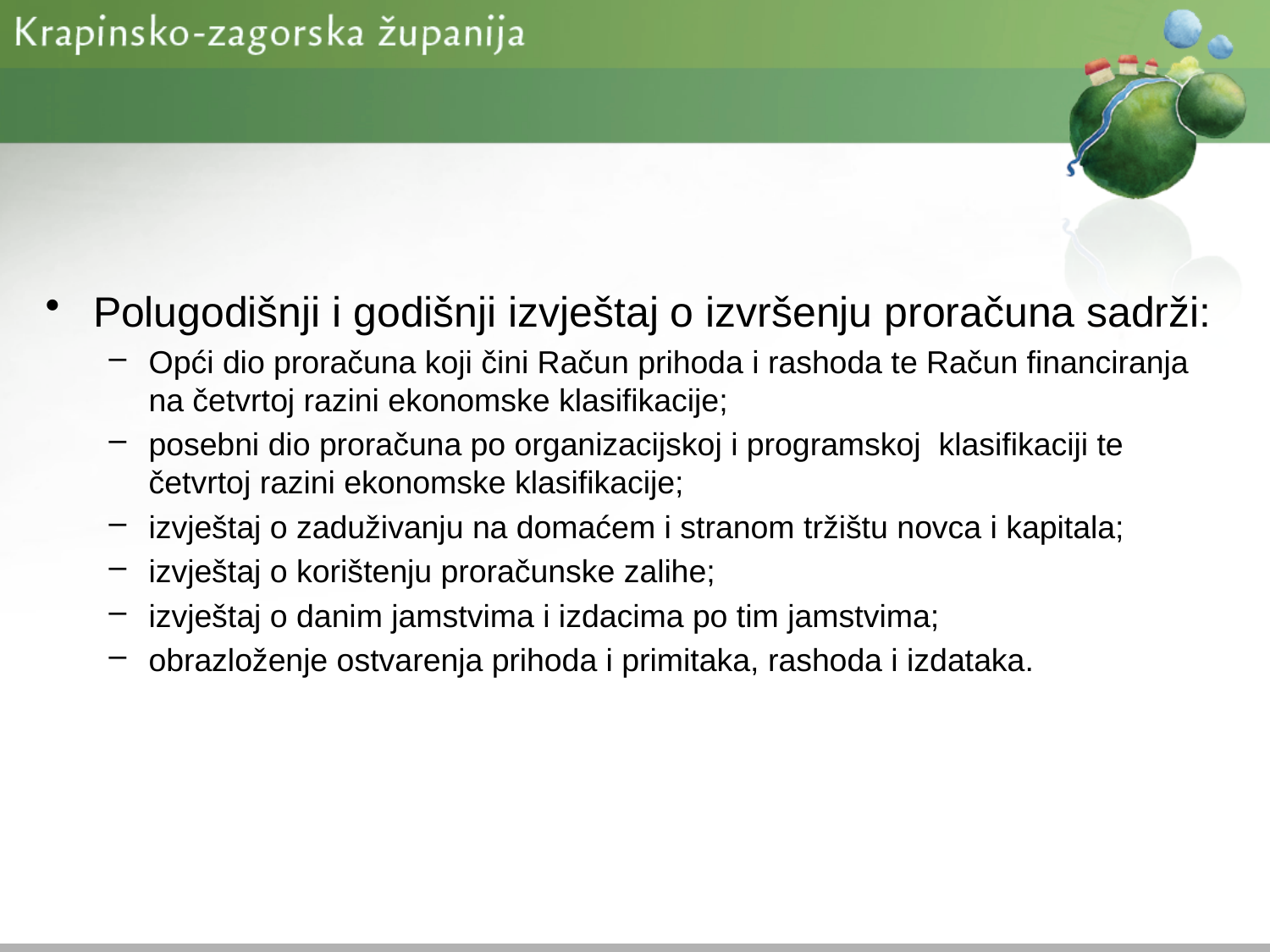

#

Polugodišnji i godišnji izvještaj o izvršenju proračuna sadrži:
Opći dio proračuna koji čini Račun prihoda i rashoda te Račun financiranja na četvrtoj razini ekonomske klasifikacije;
posebni dio proračuna po organizacijskoj i programskoj  klasifikaciji te četvrtoj razini ekonomske klasifikacije;
izvještaj o zaduživanju na domaćem i stranom tržištu novca i kapitala;
izvještaj o korištenju proračunske zalihe;
izvještaj o danim jamstvima i izdacima po tim jamstvima;
obrazloženje ostvarenja prihoda i primitaka, rashoda i izdataka.